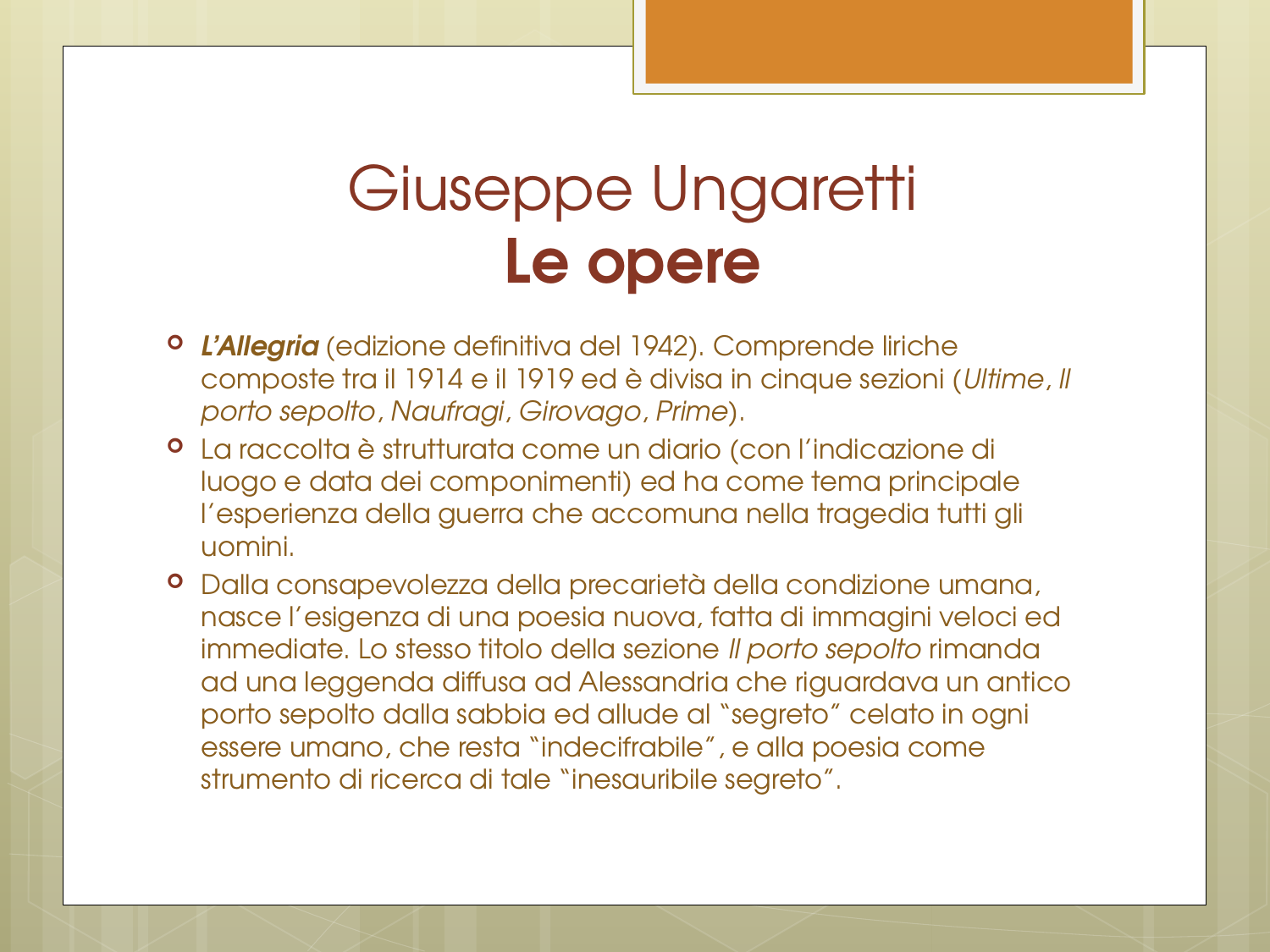

# Giuseppe Ungaretti Le opere
L’Allegria (edizione definitiva del 1942). Comprende liriche composte tra il 1914 e il 1919 ed è divisa in cinque sezioni (Ultime, Il porto sepolto, Naufragi, Girovago, Prime).
La raccolta è strutturata come un diario (con l’indicazione di luogo e data dei componimenti) ed ha come tema principale l’esperienza della guerra che accomuna nella tragedia tutti gli uomini.
Dalla consapevolezza della precarietà della condizione umana, nasce l’esigenza di una poesia nuova, fatta di immagini veloci ed immediate. Lo stesso titolo della sezione Il porto sepolto rimanda ad una leggenda diffusa ad Alessandria che riguardava un antico porto sepolto dalla sabbia ed allude al “segreto” celato in ogni essere umano, che resta “indecifrabile”, e alla poesia come strumento di ricerca di tale “inesauribile segreto”.